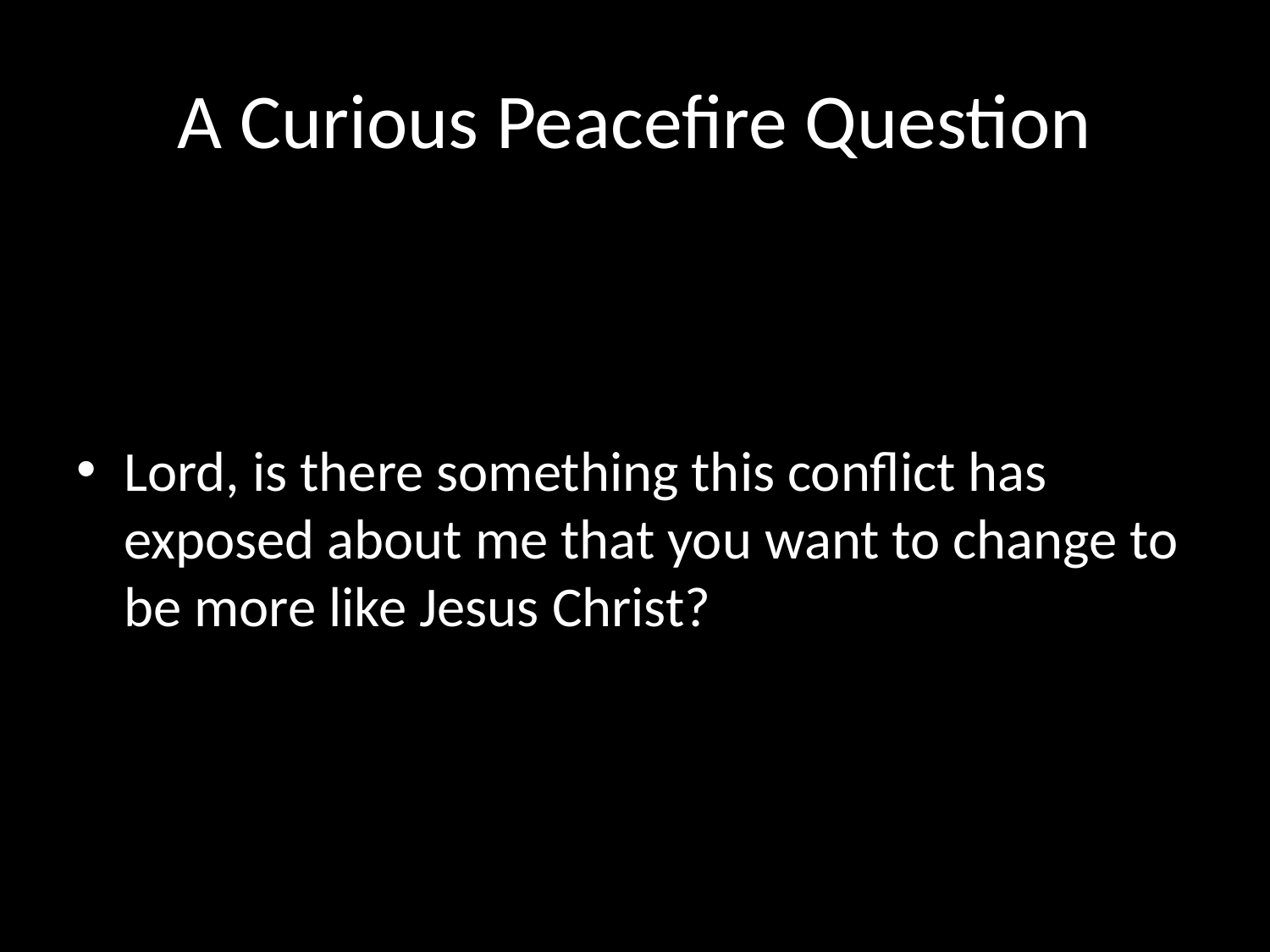

# A Curious Peacefire Question
Lord, is there something this conflict has exposed about me that you want to change to be more like Jesus Christ?